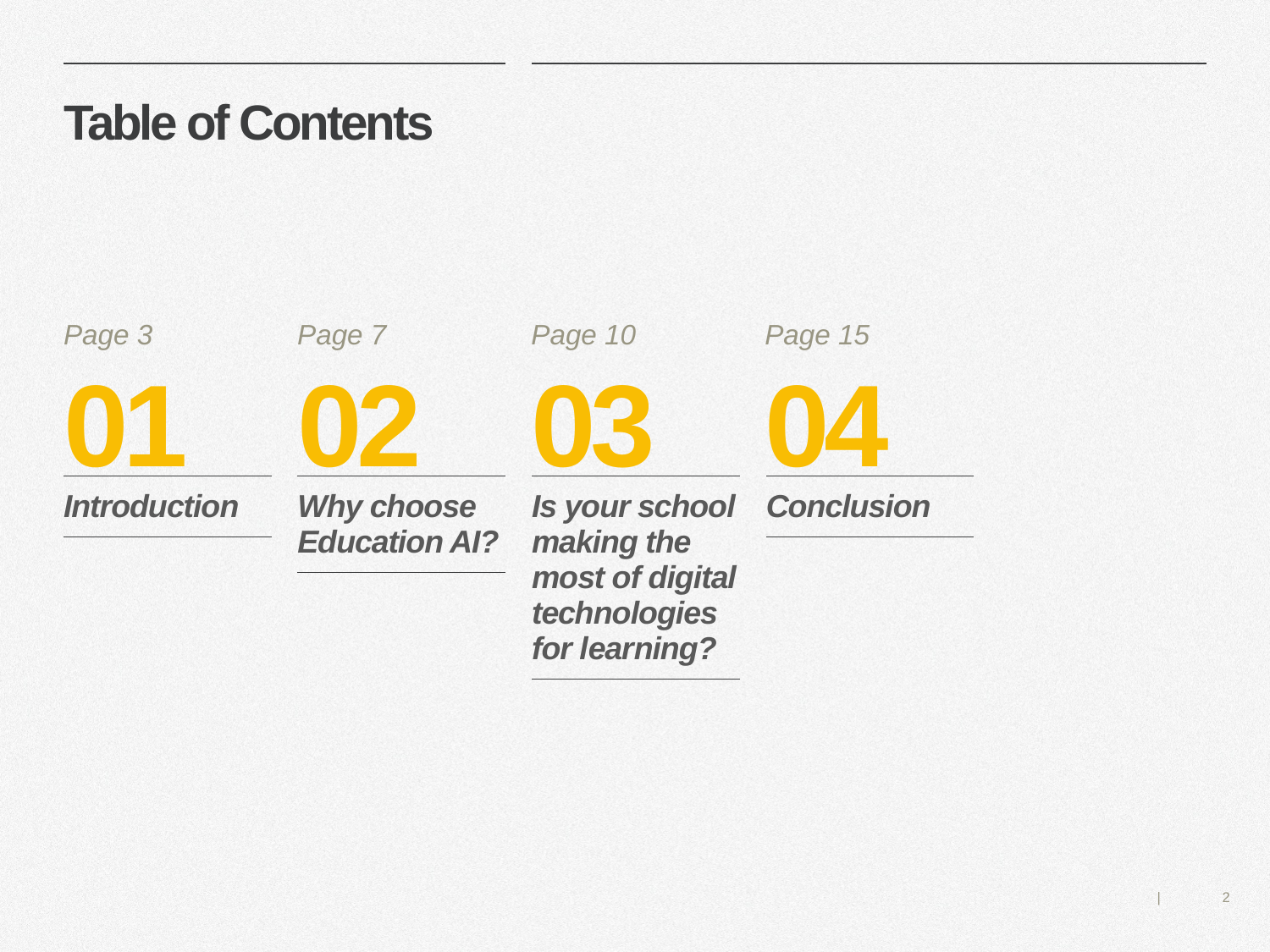

# Table of Contents
Page 3
Page 7
Page 10
Page 15
01
02
03
04
| Introduction |
| --- |
| Why choose Education AI? |
| --- |
| Is your school making the most of digital technologies for learning? |
| --- |
| Conclusion |
| --- |